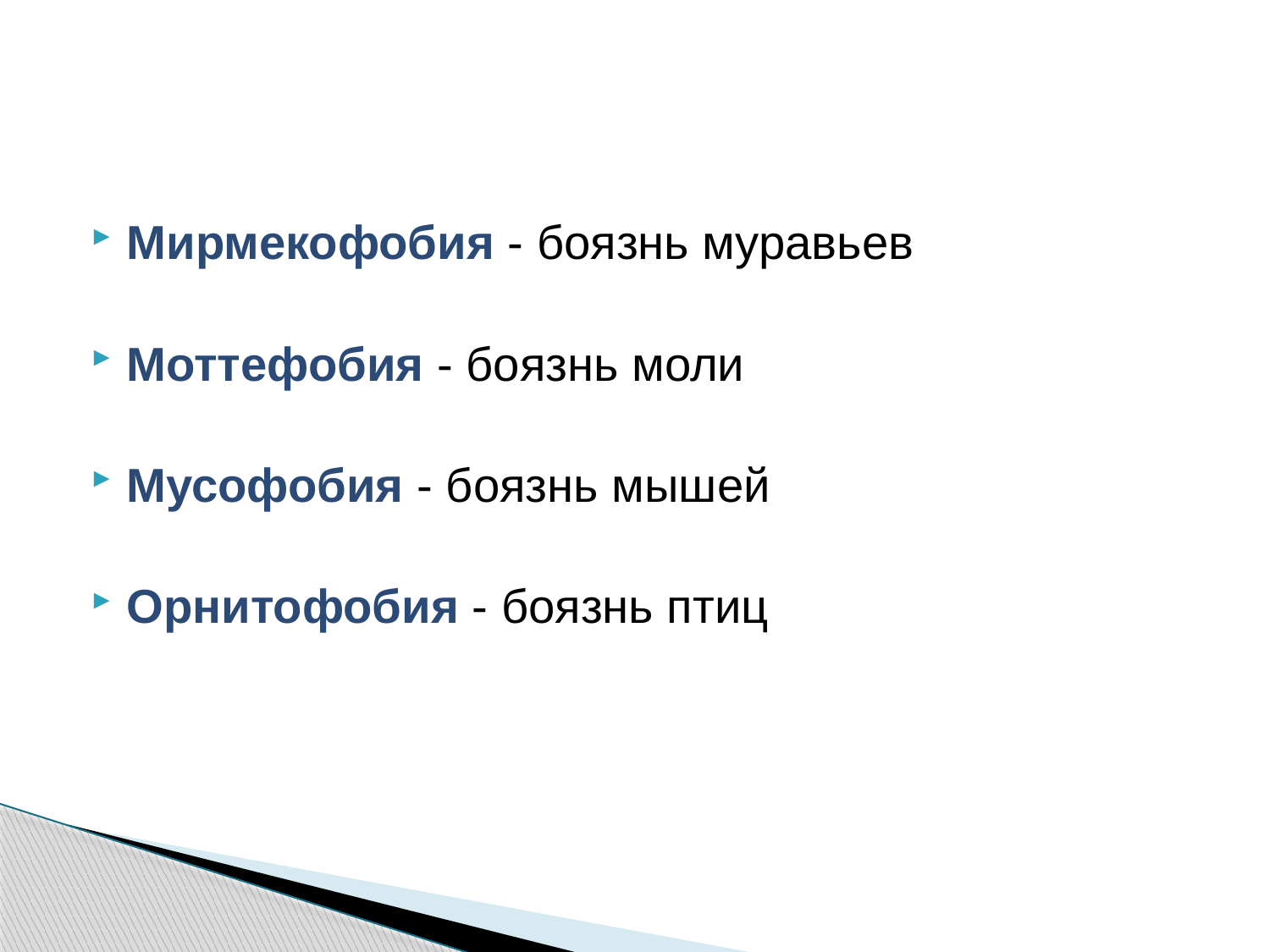

Мирмекофобия - боязнь муравьев
Моттефобия - боязнь моли
Мусофобия - боязнь мышей
Орнитофобия - боязнь птиц